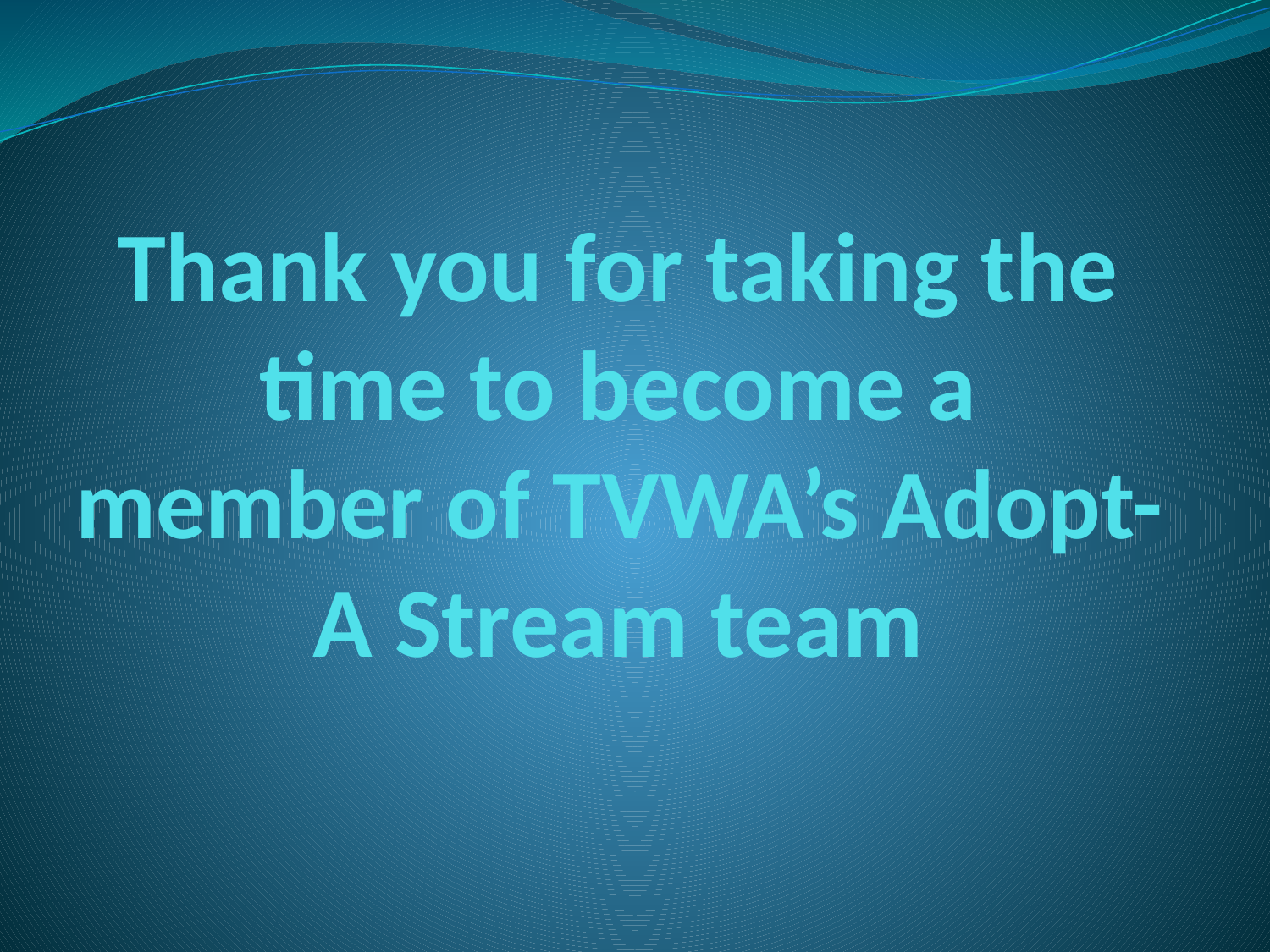

# Thank you for taking the time to become a member of TVWA’s Adopt-A Stream team